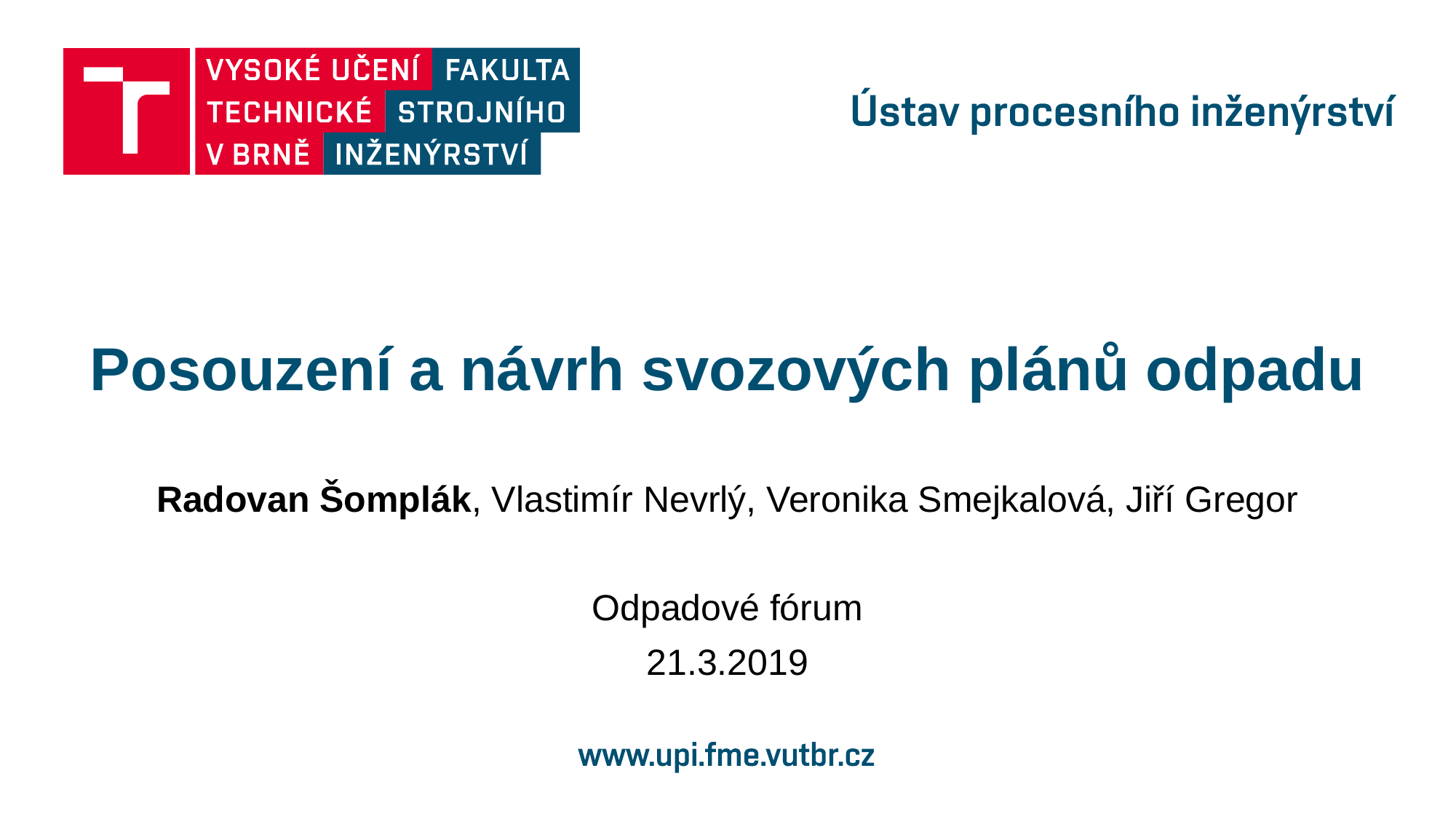

# Posouzení a návrh svozových plánů odpadu

Radovan Šomplák, Vlastimír Nevrlý, Veronika Smejkalová, Jiří Gregor

Odpadové fórum
21.3.2019